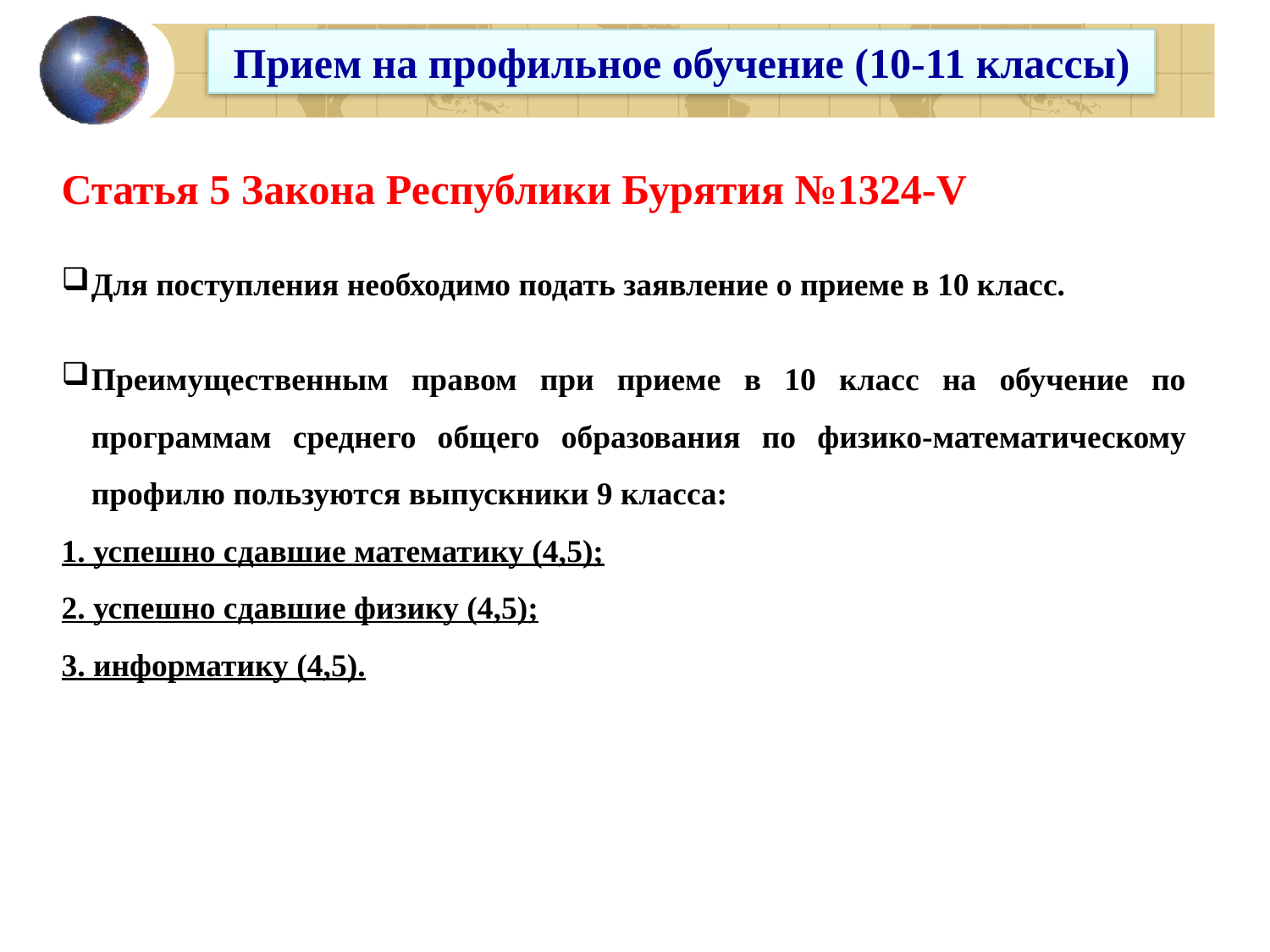

Прием на профильное обучение (10-11 классы)
Статья 5 Закона Республики Бурятия №1324-V

Для поступления необходимо подать заявление о приеме в 10 класс.

Преимущественным правом при приеме в 10 класс на обучение по программам среднего общего образования по физико-математическому профилю пользуются выпускники 9 класса:
1. успешно сдавшие математику (4,5);
2. успешно сдавшие физику (4,5);
3. информатику (4,5).